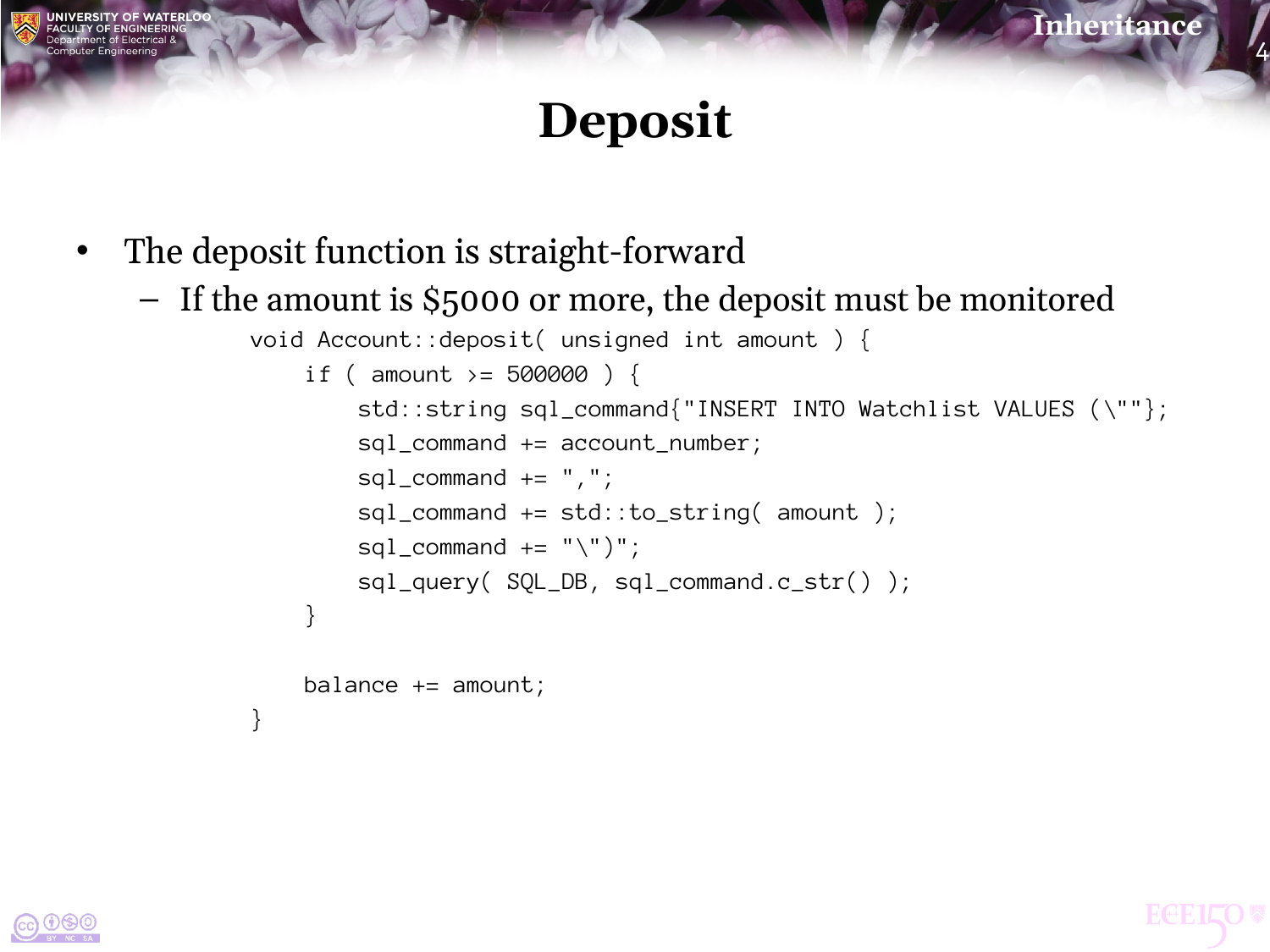

# Deposit
The deposit function is straight-forward
If the amount is $5000 or more, the deposit must be monitored
void Account::deposit( unsigned int amount ) {
    if ( amount >= 500000 ) {
        std::string sql_command{"INSERT INTO Watchlist VALUES (\""};
        sql_command += account_number;
        sql_command += ",";
        sql_command += std::to_string( amount );
        sql_command += "\")";
        sql_query( SQL_DB, sql_command.c_str() );
    }

    balance += amount;
}